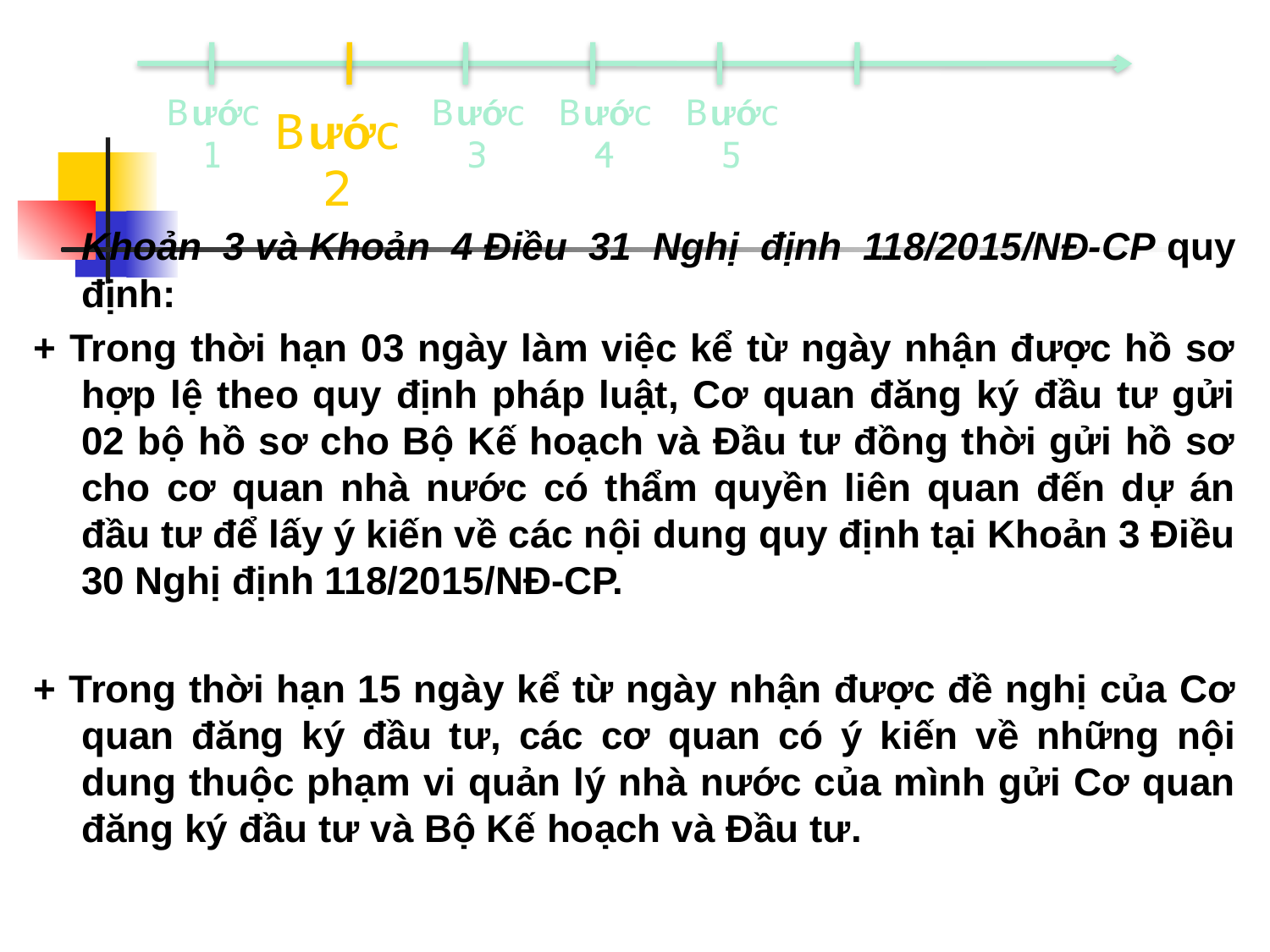

Bước 1
Bước 3
Bước 4
Bước 5
Bước 2
	Khoản 3 và Khoản 4 Điều 31 Nghị định 118/2015/NĐ-CP quy định:
+ Trong thời hạn 03 ngày làm việc kể từ ngày nhận được hồ sơ hợp lệ theo quy định pháp luật, Cơ quan đăng ký đầu tư gửi 02 bộ hồ sơ cho Bộ Kế hoạch và Đầu tư đồng thời gửi hồ sơ cho cơ quan nhà nước có thẩm quyền liên quan đến dự án đầu tư để lấy ý kiến về các nội dung quy định tại Khoản 3 Điều 30 Nghị định 118/2015/NĐ-CP.

+ Trong thời hạn 15 ngày kể từ ngày nhận được đề nghị của Cơ quan đăng ký đầu tư, các cơ quan có ý kiến về những nội dung thuộc phạm vi quản lý nhà nước của mình gửi Cơ quan đăng ký đầu tư và Bộ Kế hoạch và Đầu tư.